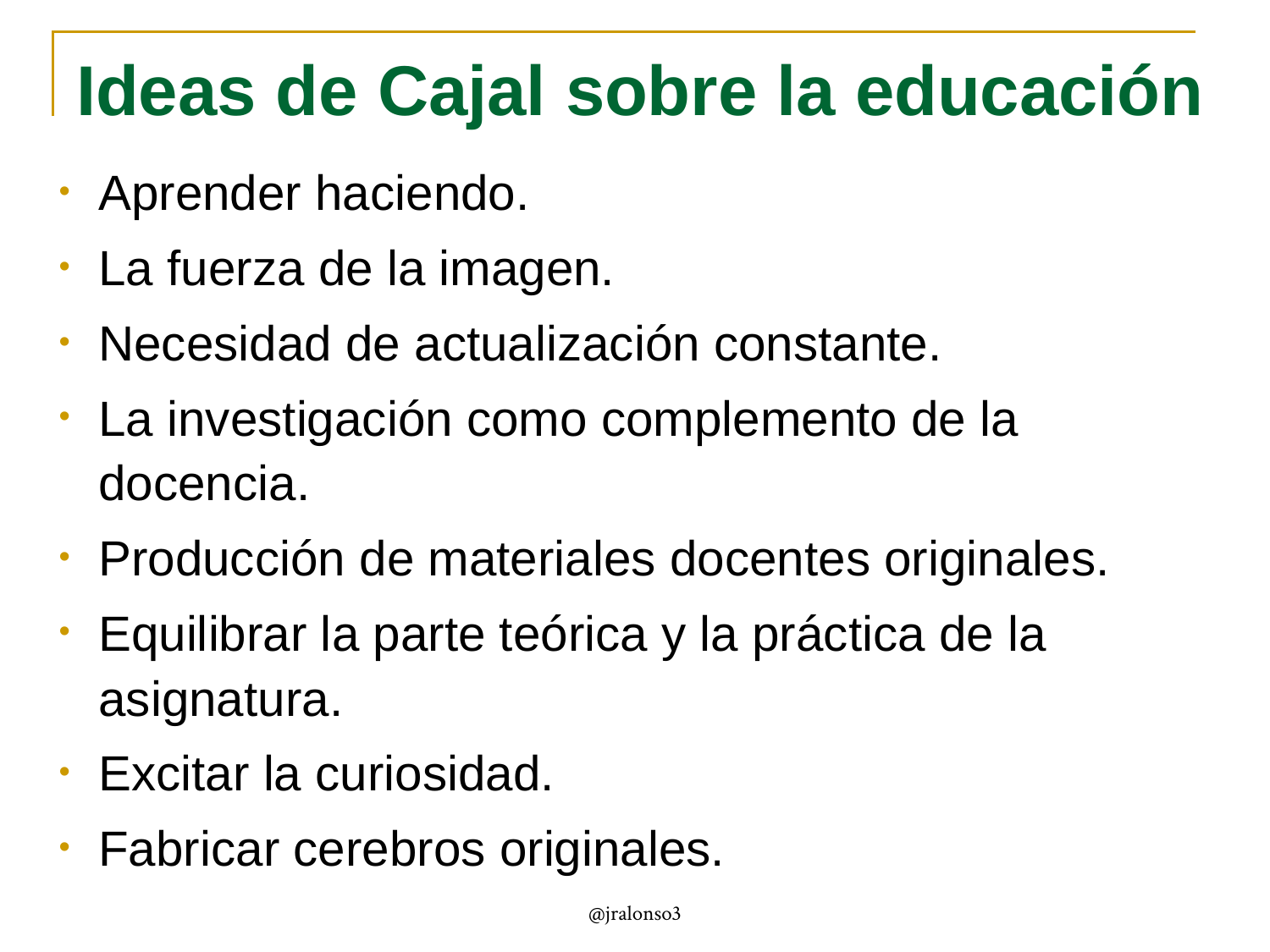

# Ideas de Cajal sobre la educación
Aprender haciendo.
La fuerza de la imagen.
Necesidad de actualización constante.
La investigación como complemento de la docencia.
Producción de materiales docentes originales.
Equilibrar la parte teórica y la práctica de la asignatura.
Excitar la curiosidad.
Fabricar cerebros originales.

@jralonso3